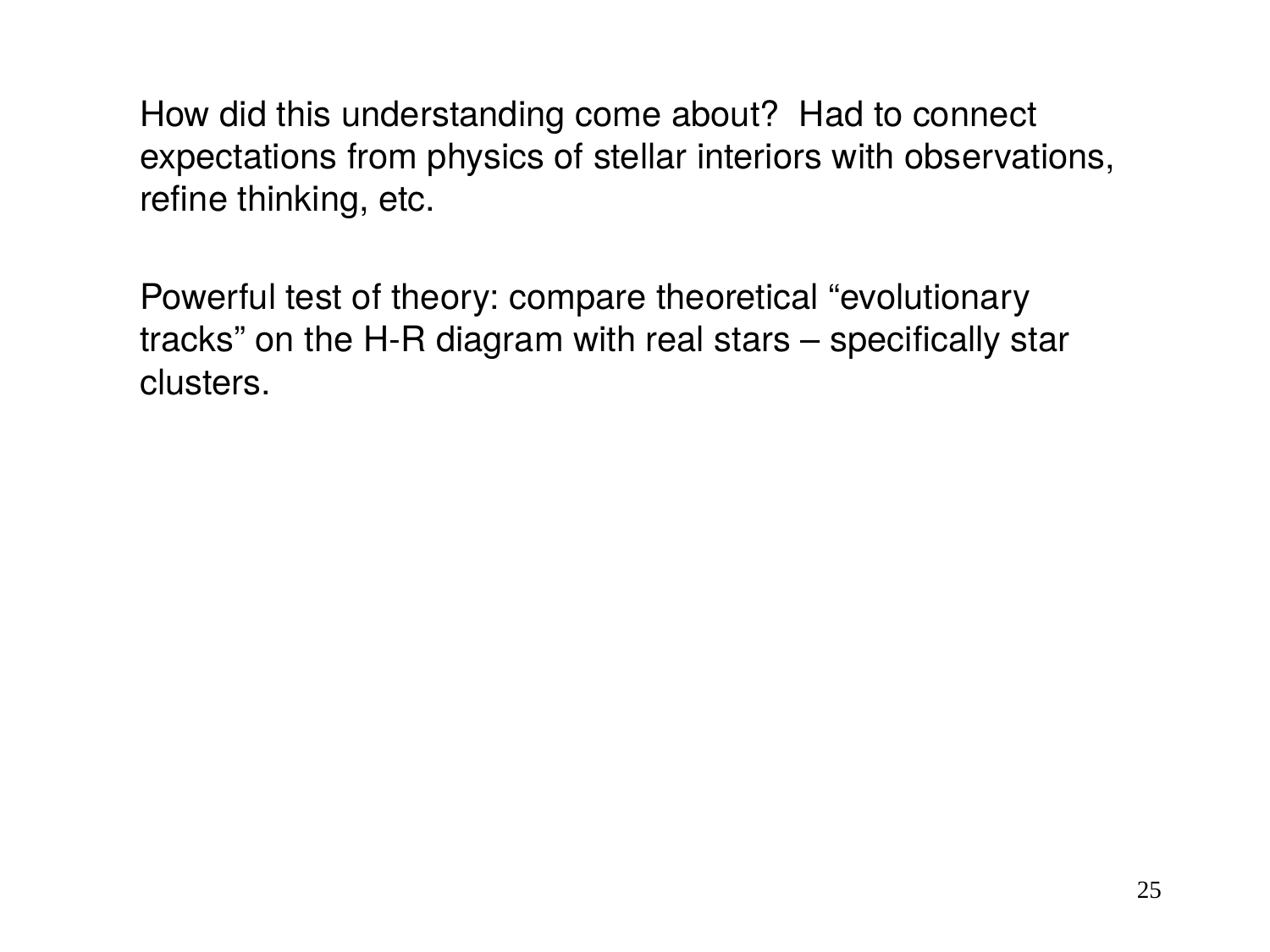

How did this understanding come about?  Had to connect expectations from physics of stellar interiors with observations, refine thinking, etc.

Powerful test of theory: compare theoretical “evolutionary tracks” on the H-R diagram with real stars – specifically star clusters.
25